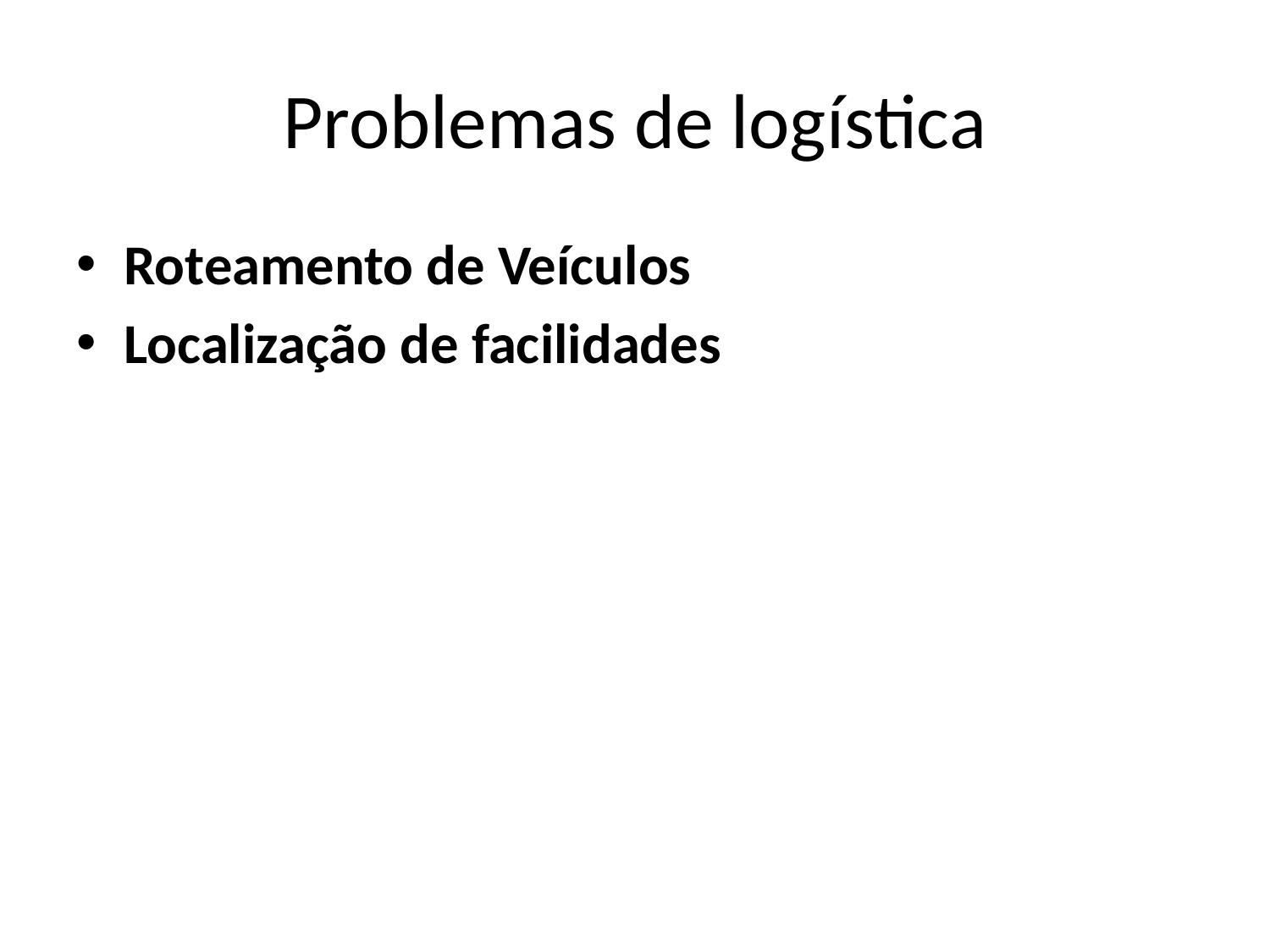

# Problemas de logística
Roteamento de Veículos
Localização de facilidades